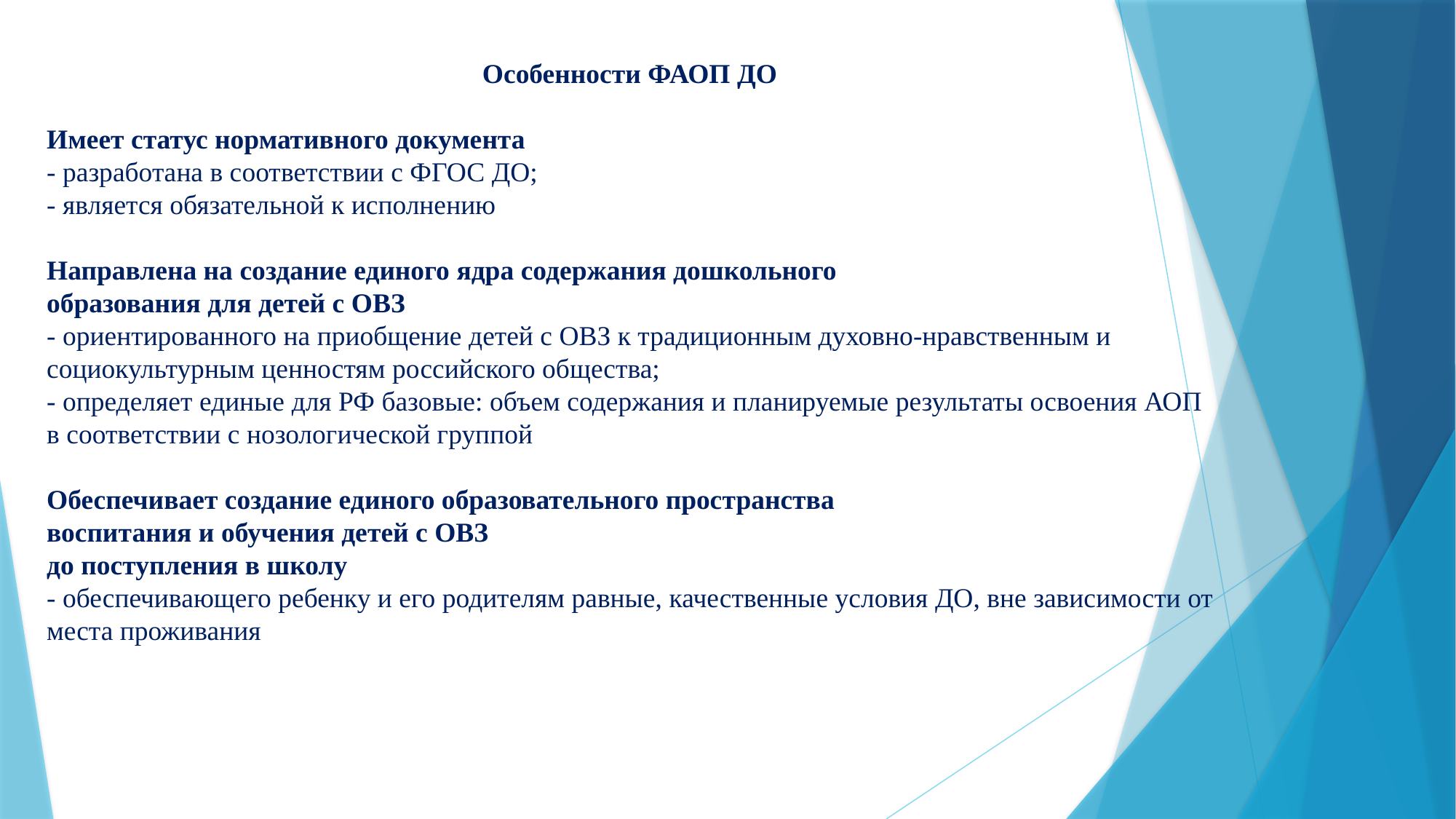

Особенности ФАОП ДО

Имеет статус нормативного документа
- разработана в соответствии с ФГОС ДО;
- является обязательной к исполнению

Направлена на создание единого ядра содержания дошкольного
образования для детей с ОВЗ
- ориентированного на приобщение детей с ОВЗ к традиционным духовно-нравственным и
социокультурным ценностям российского общества;
- определяет единые для РФ базовые: объем содержания и планируемые результаты освоения АОП в соответствии с нозологической группой

Обеспечивает создание единого образовательного пространства
воспитания и обучения детей с ОВЗ
до поступления в школу
- обеспечивающего ребенку и его родителям равные, качественные условия ДО, вне зависимости от места проживания